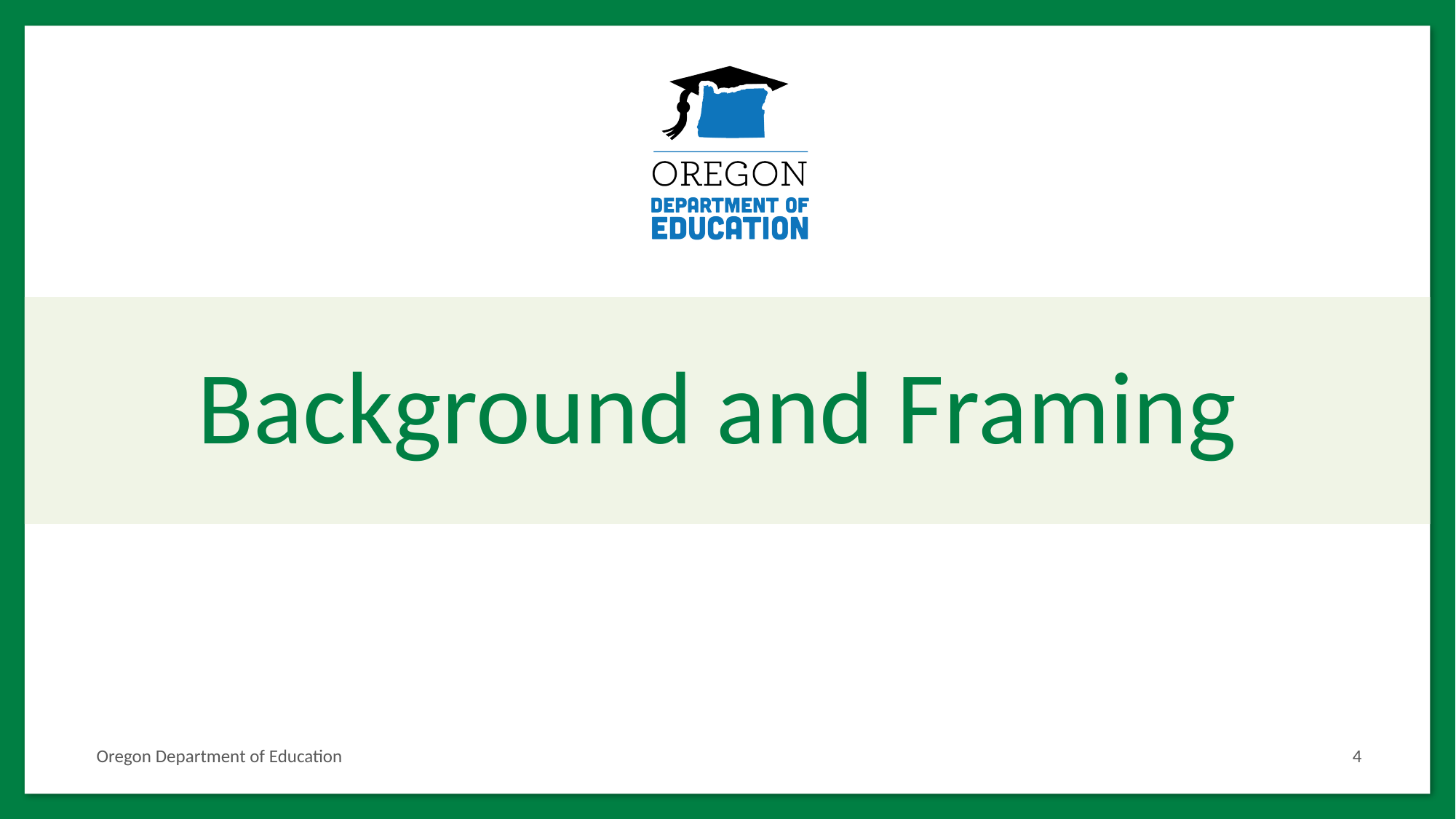

# Background and Framing
Oregon Department of Education
4